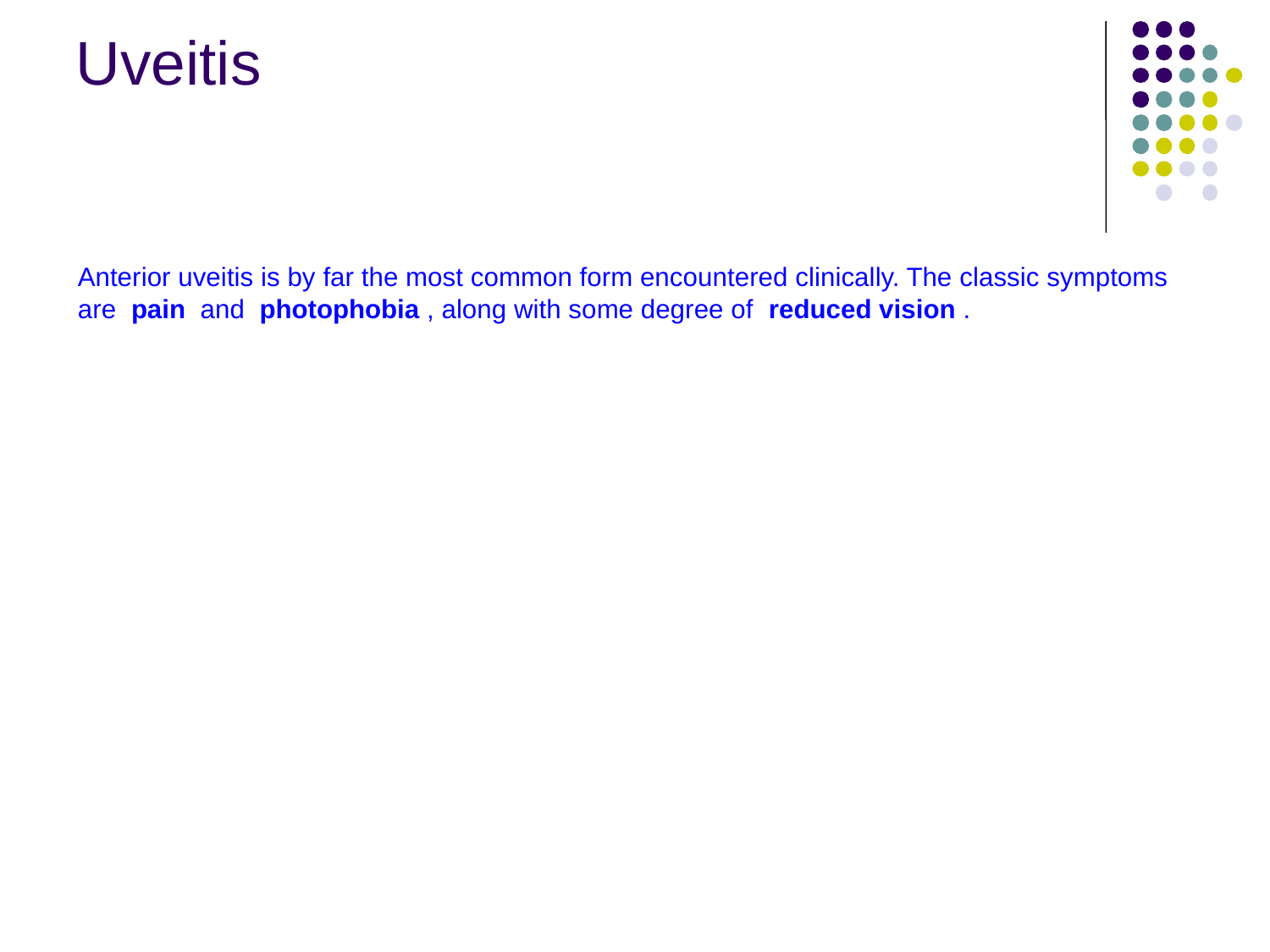

Uveitis
Anterior uveitis is by far the most common form encountered clinically. The classic symptoms are  pain  and  photophobia , along with some degree of  reduced vision .